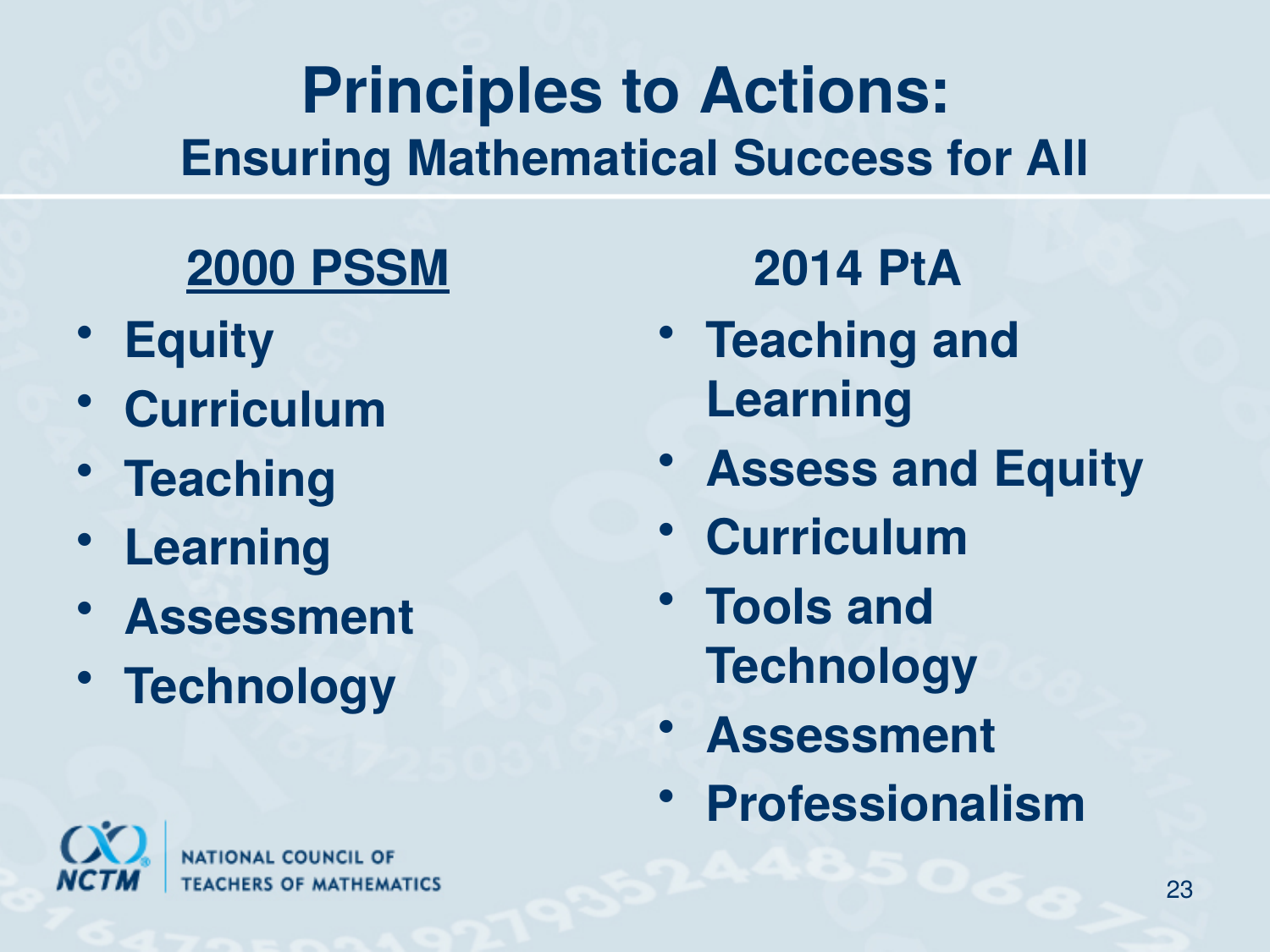

# Principles to Actions: Ensuring Mathematical Success for All
      2000 PSSM
       2014 PtA
Equity
Curriculum
Teaching
Learning
Assessment
Technology
Teaching and Learning
Assess and Equity
Curriculum
Tools and Technology
Assessment
Professionalism
23